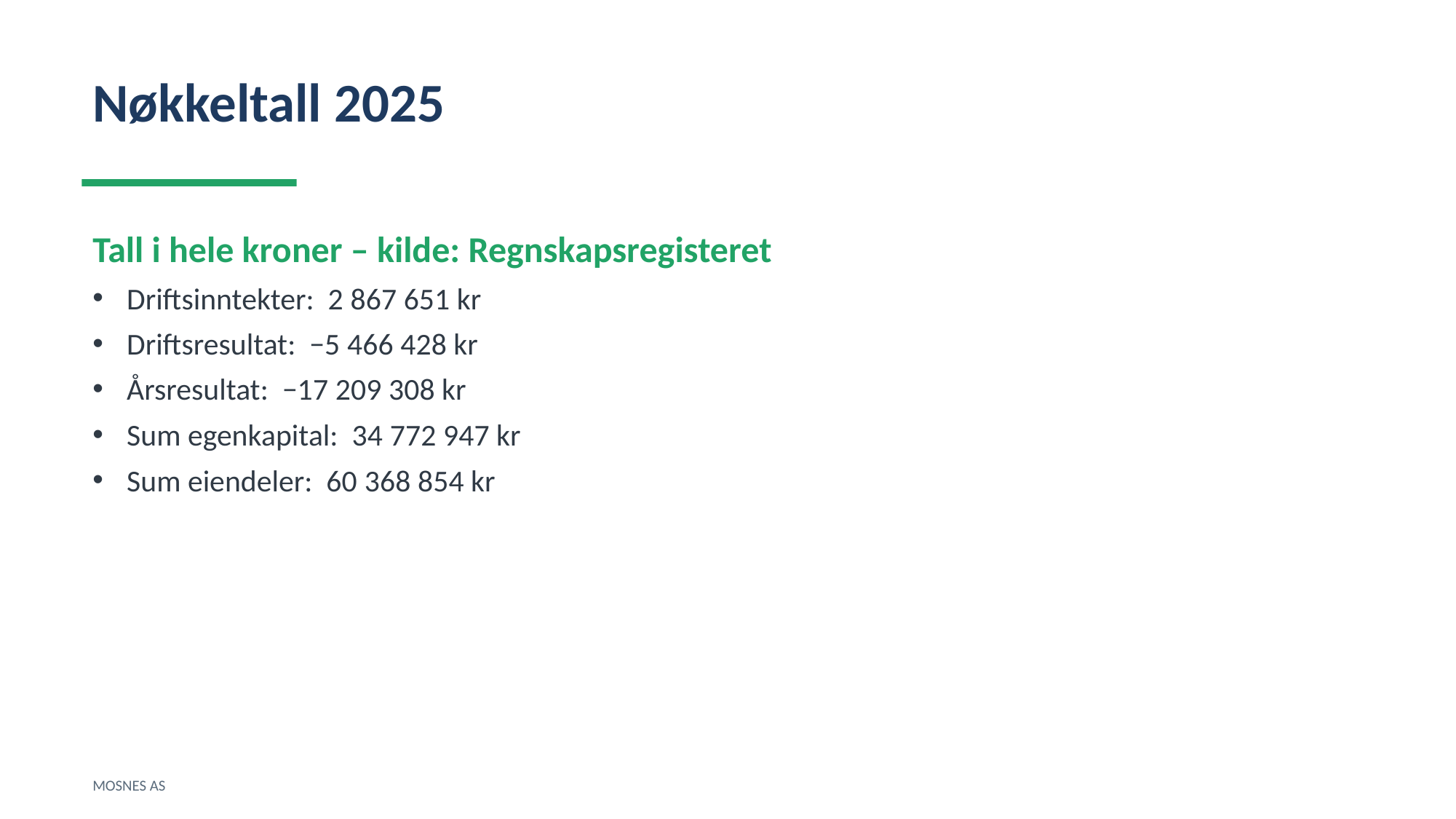

Nøkkeltall 2025

Tall i hele kroner – kilde: Regnskapsregisteret
Driftsinntekter:  2 867 651 kr
Driftsresultat:  −5 466 428 kr
Årsresultat:  −17 209 308 kr
Sum egenkapital:  34 772 947 kr
Sum eiendeler:  60 368 854 kr
MOSNES AS